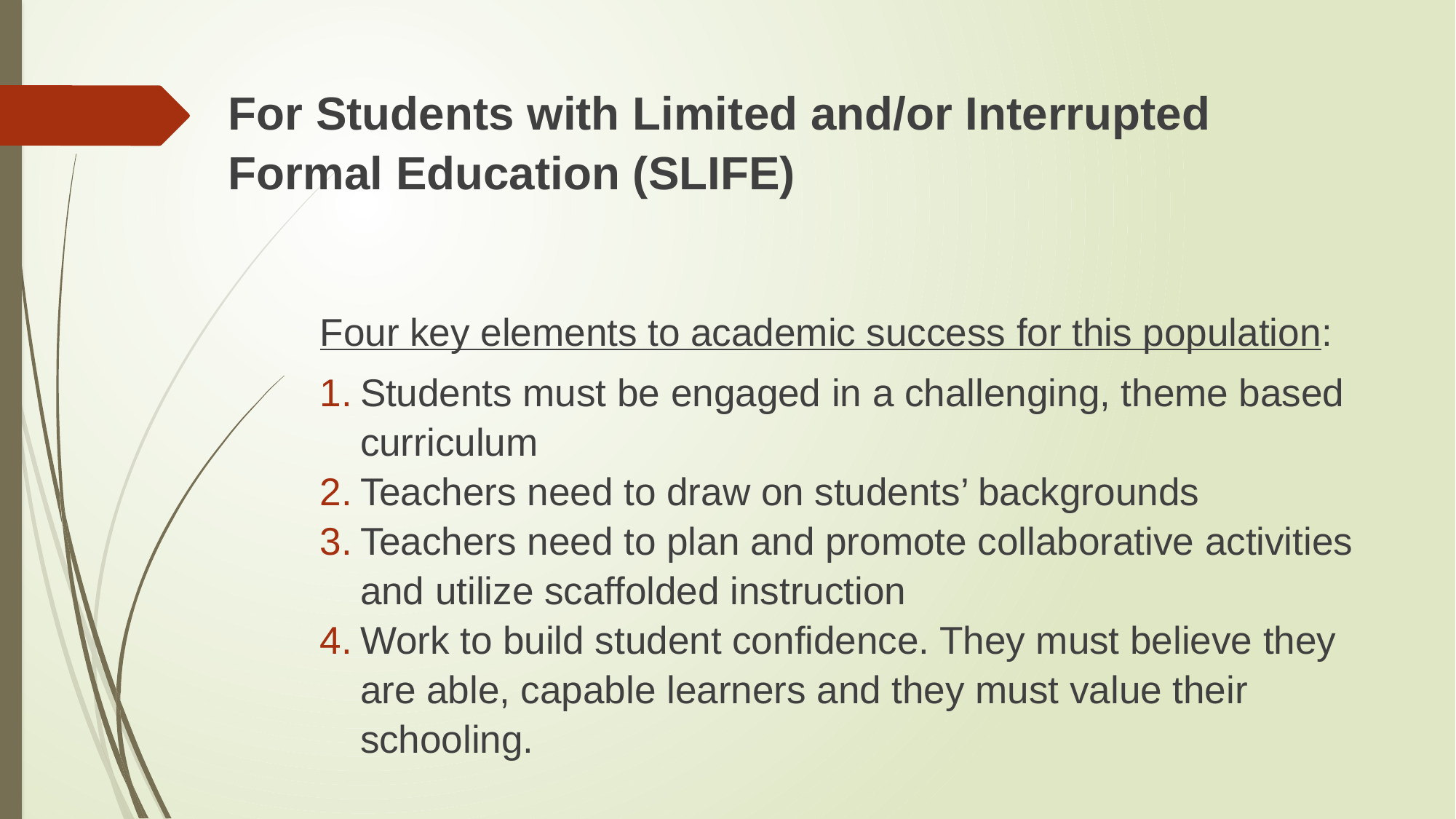

# For Students with Limited and/or Interrupted Formal Education (SLIFE)

Four key elements to academic success for this population:
Students must be engaged in a challenging, theme based curriculum
Teachers need to draw on students’ backgrounds
Teachers need to plan and promote collaborative activities and utilize scaffolded instruction
Work to build student confidence. They must believe they are able, capable learners and they must value their schooling.